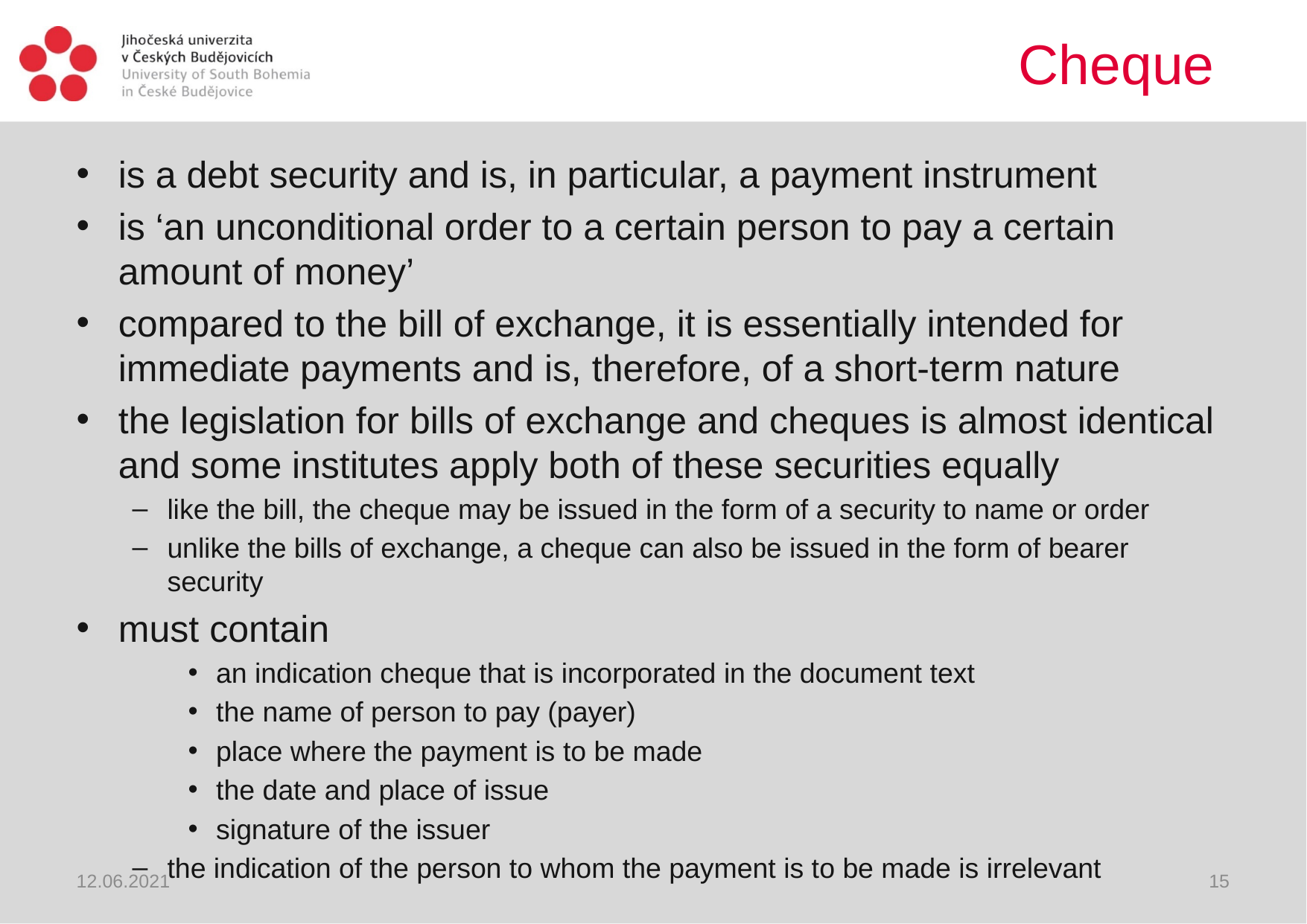

# Cheque
is a debt security and is, in particular, a payment instrument
is ‘an unconditional order to a certain person to pay a certain amount of money’
compared to the bill of exchange, it is essentially intended for immediate payments and is, therefore, of a short-term nature
the legislation for bills of exchange and cheques is almost identical and some institutes apply both of these securities equally
like the bill, the cheque may be issued in the form of a security to name or order
unlike the bills of exchange, a cheque can also be issued in the form of bearer security
must contain
an indication cheque that is incorporated in the document text
the name of person to pay (payer)
place where the payment is to be made
the date and place of issue
signature of the issuer
the indication of the person to whom the payment is to be made is irrelevant
12.06.2021
15